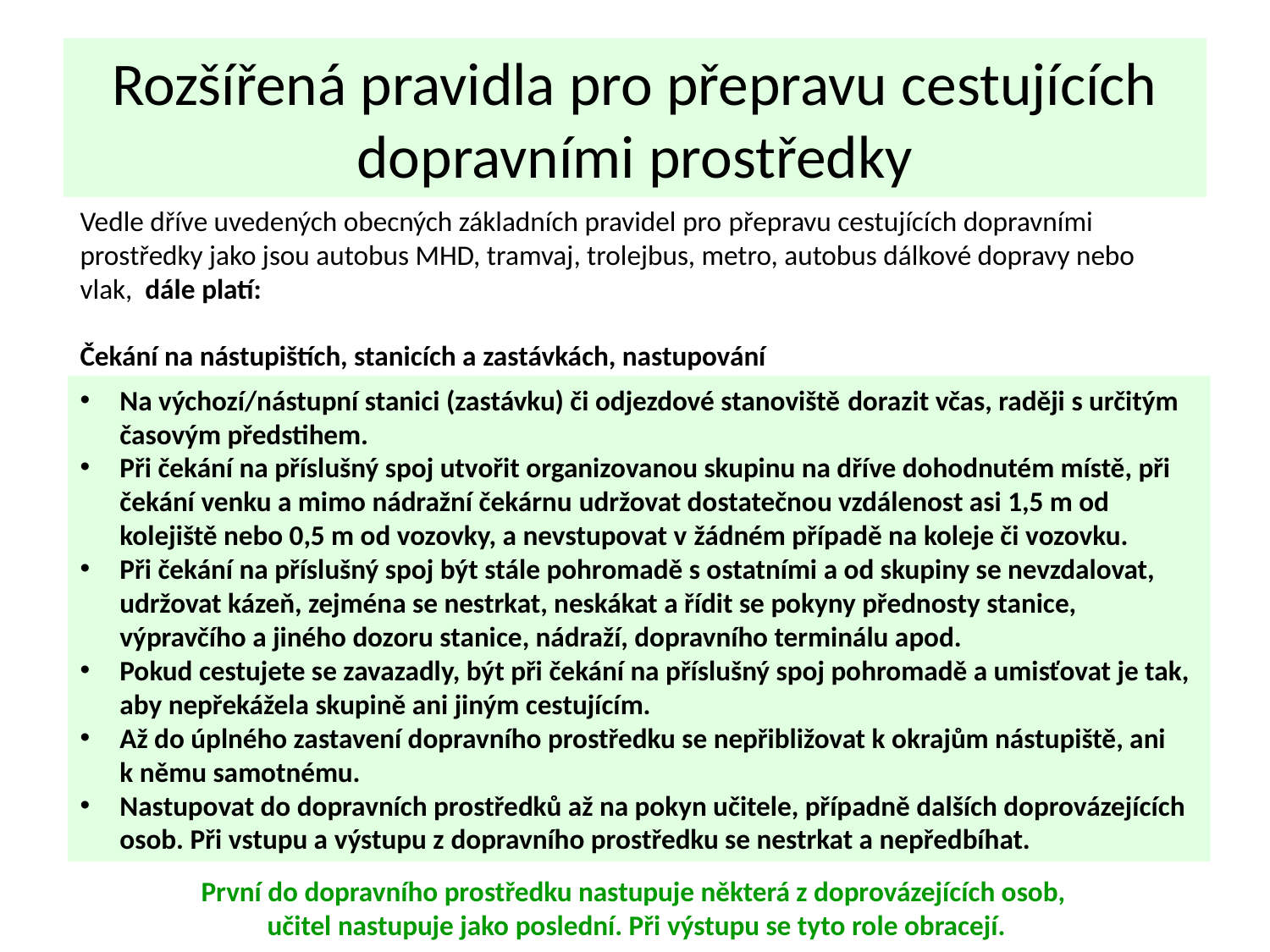

# Rozšířená pravidla pro přepravu cestujících dopravními prostředky
Vedle dříve uvedených obecných základních pravidel pro přepravu cestujících dopravními prostředky jako jsou autobus MHD, tramvaj, trolejbus, metro, autobus dálkové dopravy nebo vlak,  dále platí:

Čekání na nástupištích, stanicích a zastávkách, nastupování
Na výchozí/nástupní stanici (zastávku) či odjezdové stanoviště dorazit včas, raději s určitým časovým předstihem.
Při čekání na příslušný spoj utvořit organizovanou skupinu na dříve dohodnutém místě, při čekání venku a mimo nádražní čekárnu udržovat dostatečnou vzdálenost asi 1,5 m od kolejiště nebo 0,5 m od vozovky, a nevstupovat v žádném případě na koleje či vozovku.
Při čekání na příslušný spoj být stále pohromadě s ostatními a od skupiny se nevzdalovat, udržovat kázeň, zejména se nestrkat, neskákat a řídit se pokyny přednosty stanice, výpravčího a jiného dozoru stanice, nádraží, dopravního terminálu apod.
Pokud cestujete se zavazadly, být při čekání na příslušný spoj pohromadě a umisťovat je tak, aby nepřekážela skupině ani jiným cestujícím.
Až do úplného zastavení dopravního prostředku se nepřibližovat k okrajům nástupiště, ani
k němu samotnému.
Nastupovat do dopravních prostředků až na pokyn učitele, případně dalších doprovázejících osob. Při vstupu a výstupu z dopravního prostředku se nestrkat a nepředbíhat.
První do dopravního prostředku nastupuje některá z doprovázejících osob,
učitel nastupuje jako poslední. Při výstupu se tyto role obracejí.